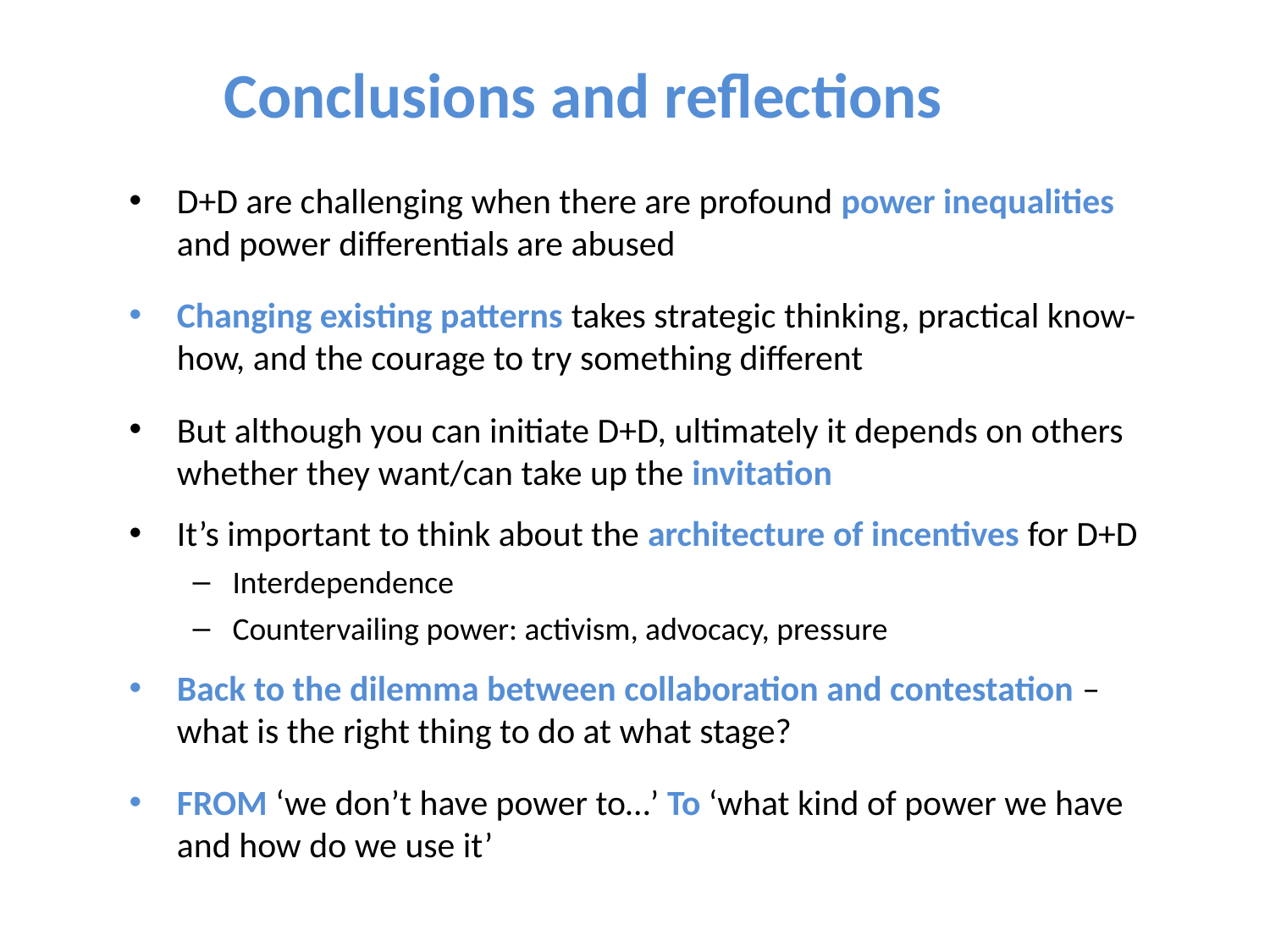

# Conclusions and reflections
D+D are challenging when there are profound power inequalities and power differentials are abused
Changing existing patterns takes strategic thinking, practical know-how, and the courage to try something different
But although you can initiate D+D, ultimately it depends on others whether they want/can take up the invitation
It’s important to think about the architecture of incentives for D+D
Interdependence
Countervailing power: activism, advocacy, pressure
Back to the dilemma between collaboration and contestation – what is the right thing to do at what stage?
FROM ‘we don’t have power to…’ To ‘what kind of power we have and how do we use it’